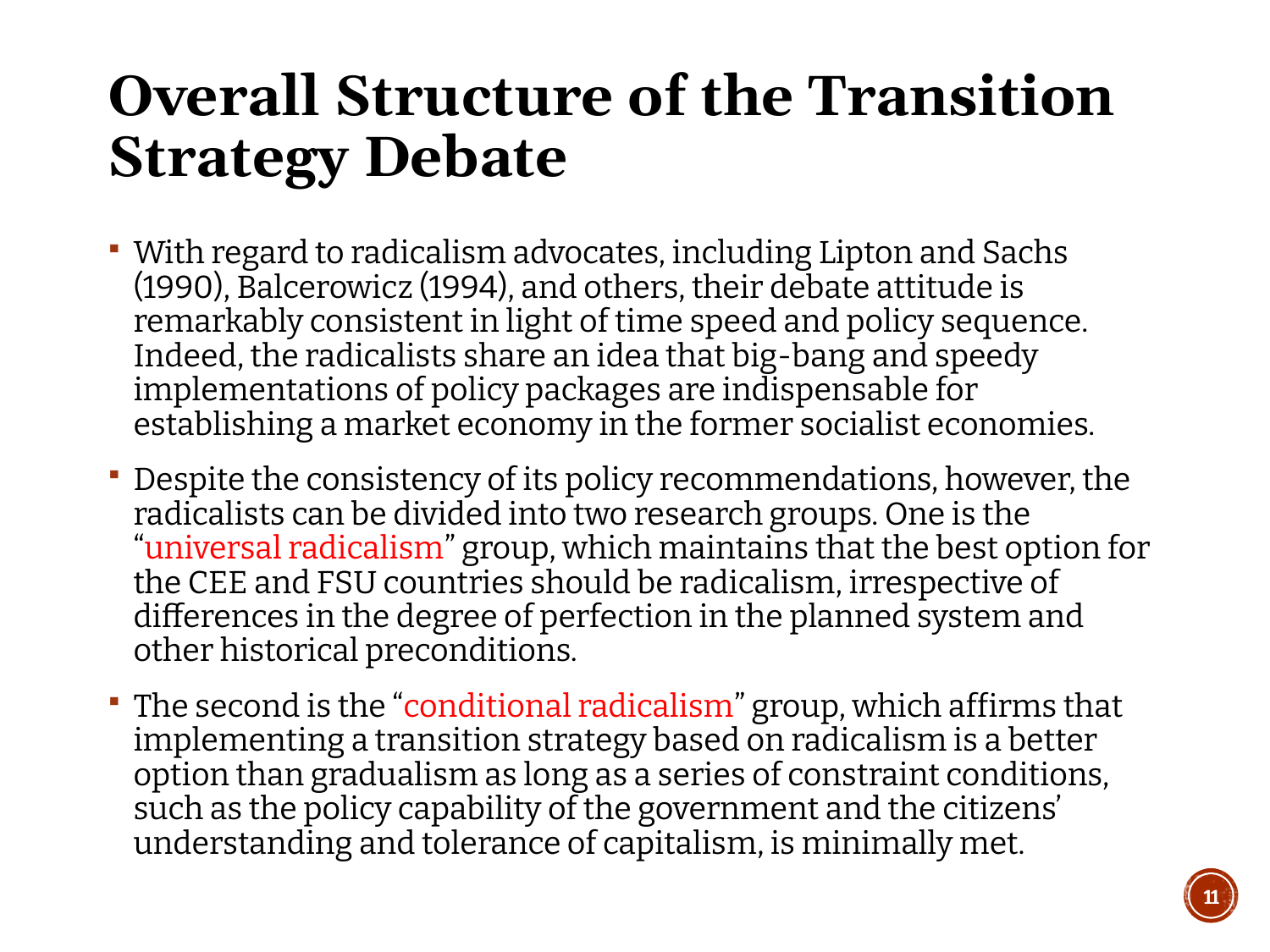

# Overall Structure of the Transition Strategy Debate
With regard to radicalism advocates, including Lipton and Sachs (1990), Balcerowicz (1994), and others, their debate attitude is remarkably consistent in light of time speed and policy sequence. Indeed, the radicalists share an idea that big-bang and speedy implementations of policy packages are indispensable for establishing a market economy in the former socialist economies.
Despite the consistency of its policy recommendations, however, the radicalists can be divided into two research groups. One is the “universal radicalism” group, which maintains that the best option for the CEE and FSU countries should be radicalism, irrespective of differences in the degree of perfection in the planned system and other historical preconditions.
The second is the “conditional radicalism” group, which affirms that implementing a transition strategy based on radicalism is a better option than gradualism as long as a series of constraint conditions, such as the policy capability of the government and the citizens’ understanding and tolerance of capitalism, is minimally met.
11